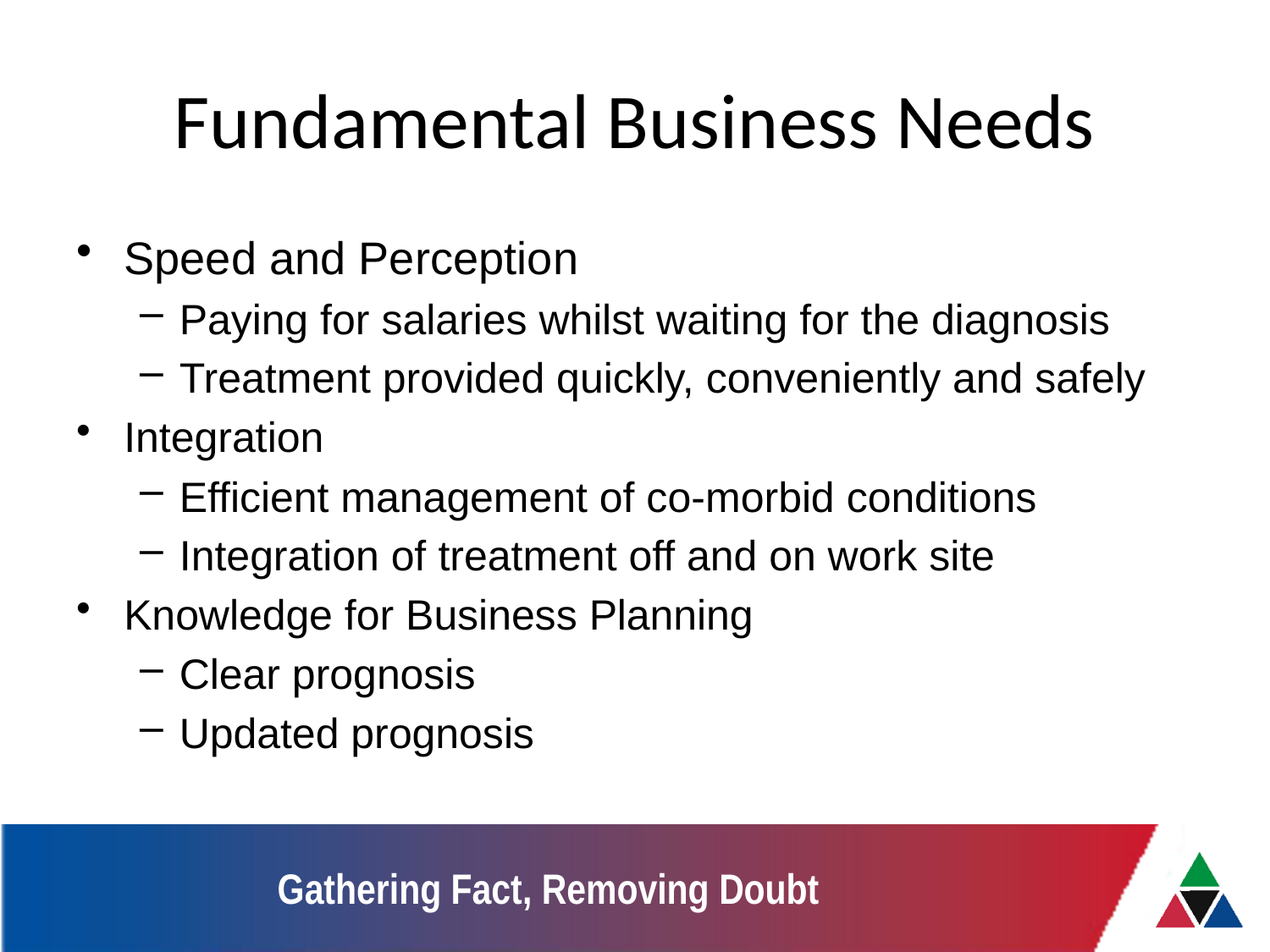

# Fundamental Business Needs
Speed and Perception
Paying for salaries whilst waiting for the diagnosis
Treatment provided quickly, conveniently and safely
Integration
Efficient management of co-morbid conditions
Integration of treatment off and on work site
Knowledge for Business Planning
Clear prognosis
Updated prognosis